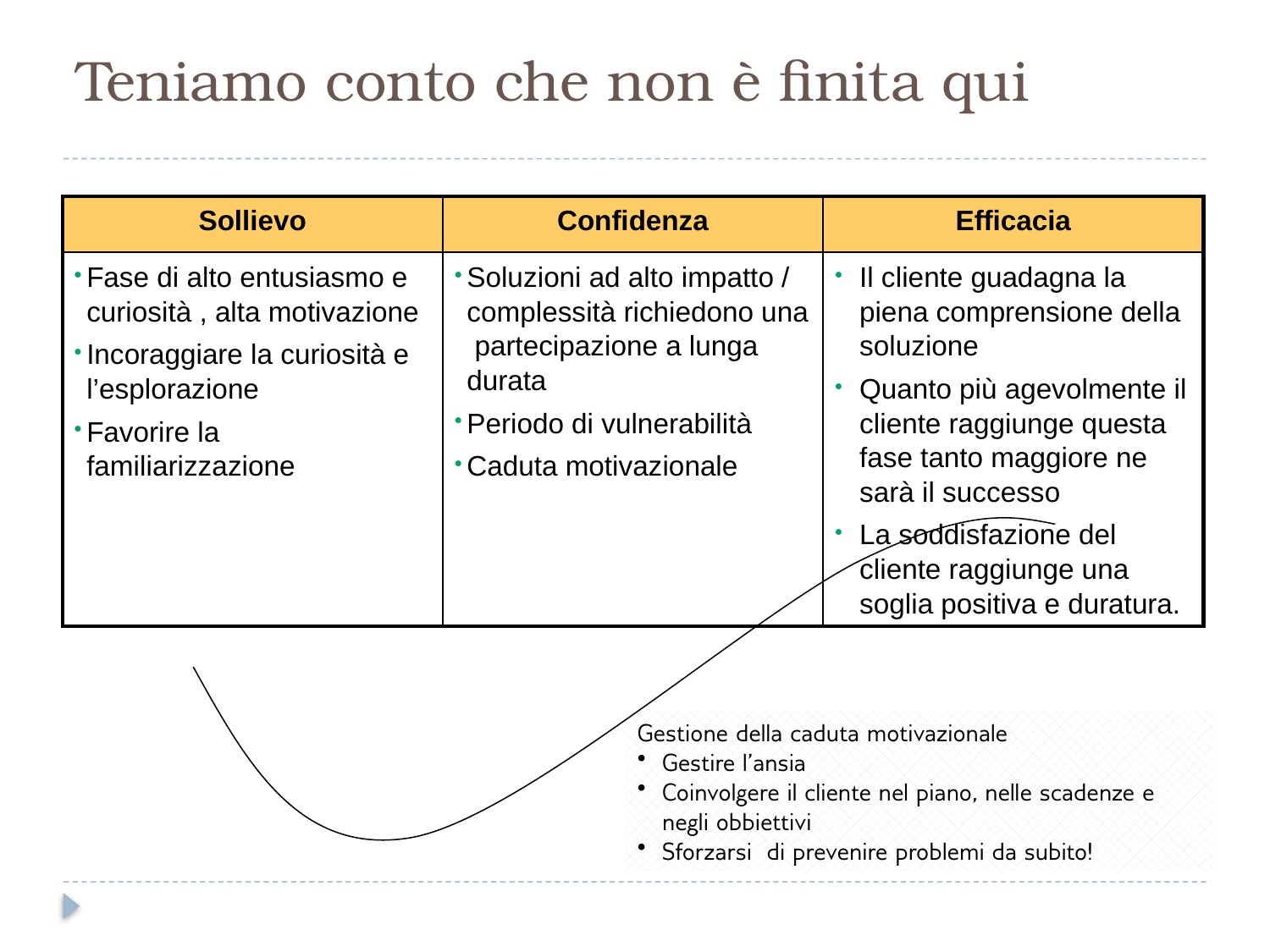

# Teniamo conto che non è finita qui
| Sollievo | Confidenza | Efficacia |
| --- | --- | --- |
| Fase di alto entusiasmo e curiosità , alta motivazione Incoraggiare la curiosità e l’esplorazione Favorire la familiarizzazione | Soluzioni ad alto impatto / complessità richiedono una partecipazione a lunga durata Periodo di vulnerabilità Caduta motivazionale | Il cliente guadagna la piena comprensione della soluzione Quanto più agevolmente il cliente raggiunge questa fase tanto maggiore ne sarà il successo La soddisfazione del cliente raggiunge una soglia positiva e duratura. |

Gestione della caduta motivazionale
Gestire l’ansia
Coinvolgere il cliente nel piano, nelle scadenze e negli obbiettivi
Sforzarsi  di prevenire problemi da subito!